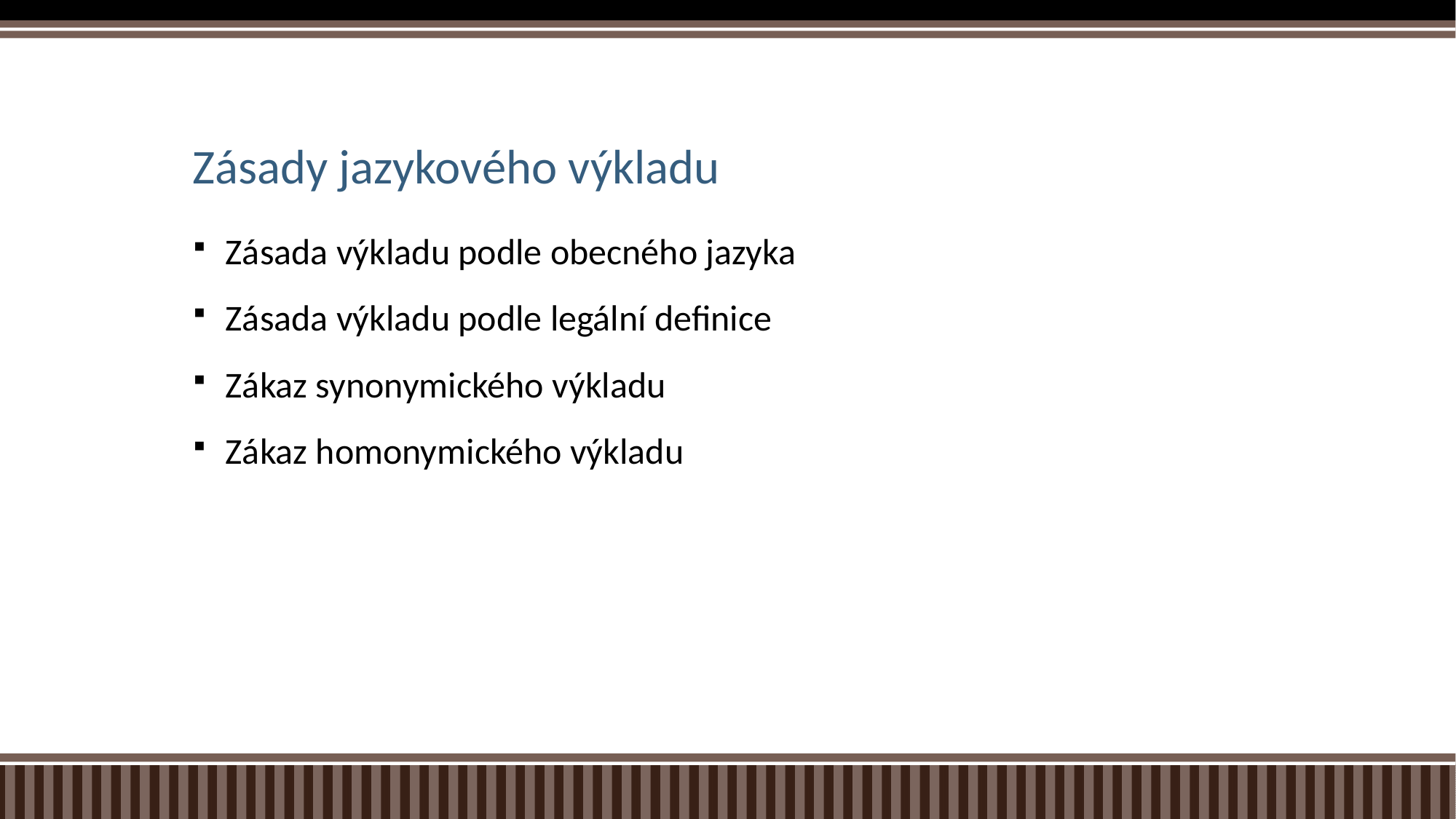

# Zásady jazykového výkladu
Zásada výkladu podle obecného jazyka
Zásada výkladu podle legální definice
Zákaz synonymického výkladu
Zákaz homonymického výkladu